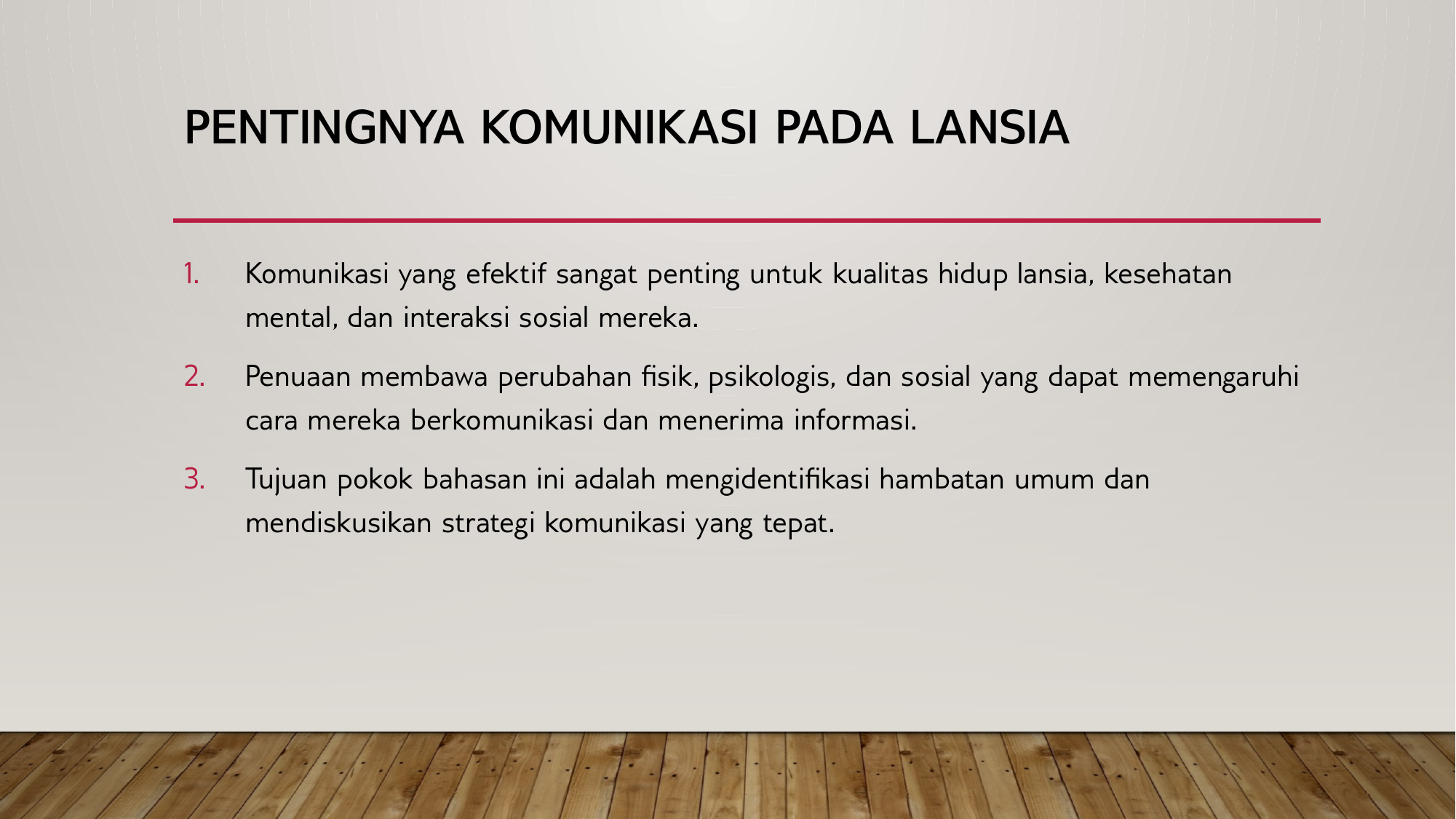

# Pentingnya Komunikasi pada Lansia
Komunikasi yang efektif sangat penting untuk kualitas hidup lansia, kesehatan mental, dan interaksi sosial mereka.
Penuaan membawa perubahan fisik, psikologis, dan sosial yang dapat memengaruhi cara mereka berkomunikasi dan menerima informasi.
Tujuan pokok bahasan ini adalah mengidentifikasi hambatan umum dan mendiskusikan strategi komunikasi yang tepat.